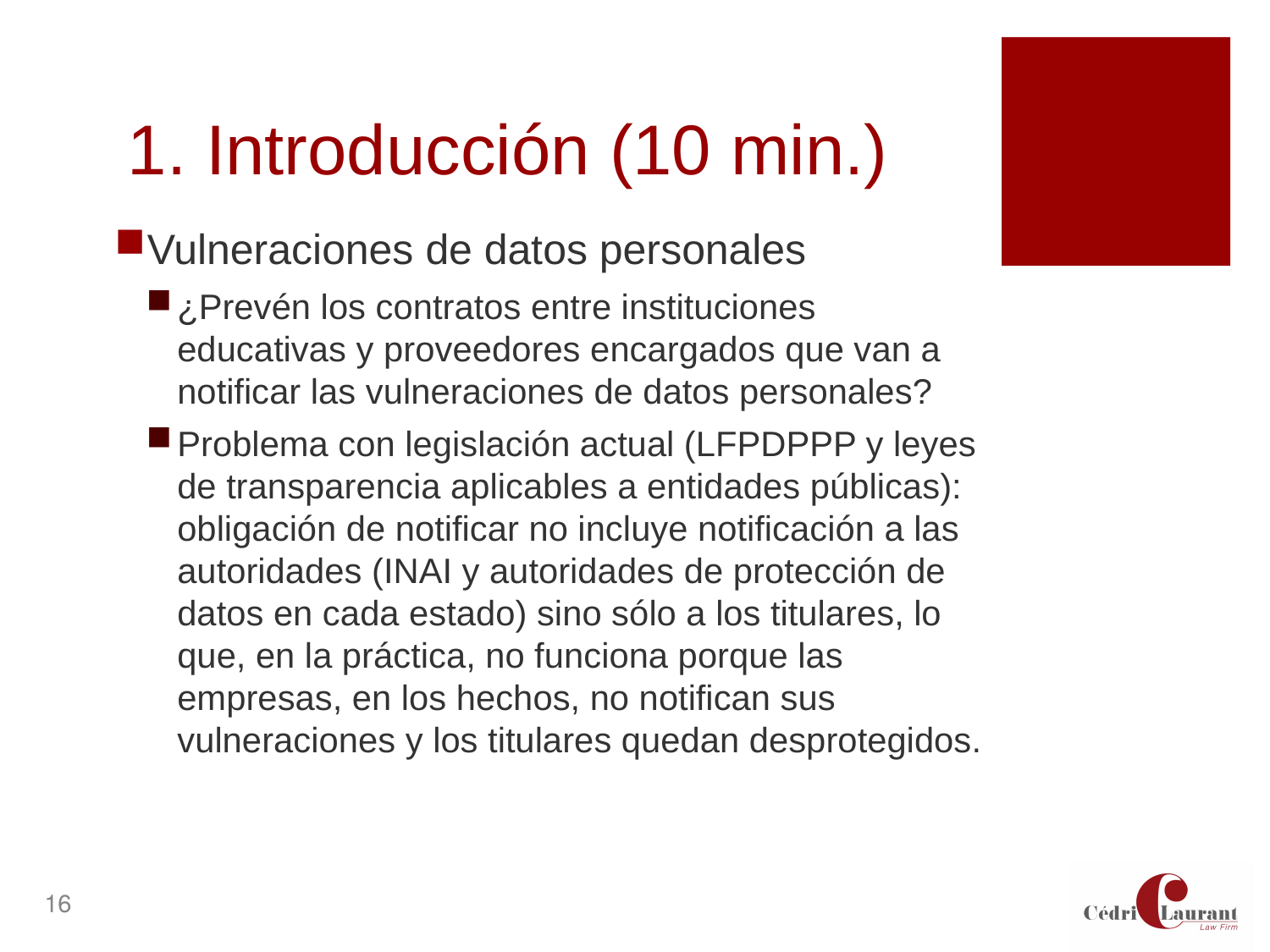

# 1. Introducción (10 min.)
Vulneraciones de datos personales
¿Prevén los contratos entre instituciones educativas y proveedores encargados que van a notificar las vulneraciones de datos personales?
Problema con legislación actual (LFPDPPP y leyes de transparencia aplicables a entidades públicas): obligación de notificar no incluye notificación a las autoridades (INAI y autoridades de protección de datos en cada estado) sino sólo a los titulares, lo que, en la práctica, no funciona porque las empresas, en los hechos, no notifican sus vulneraciones y los titulares quedan desprotegidos.
16